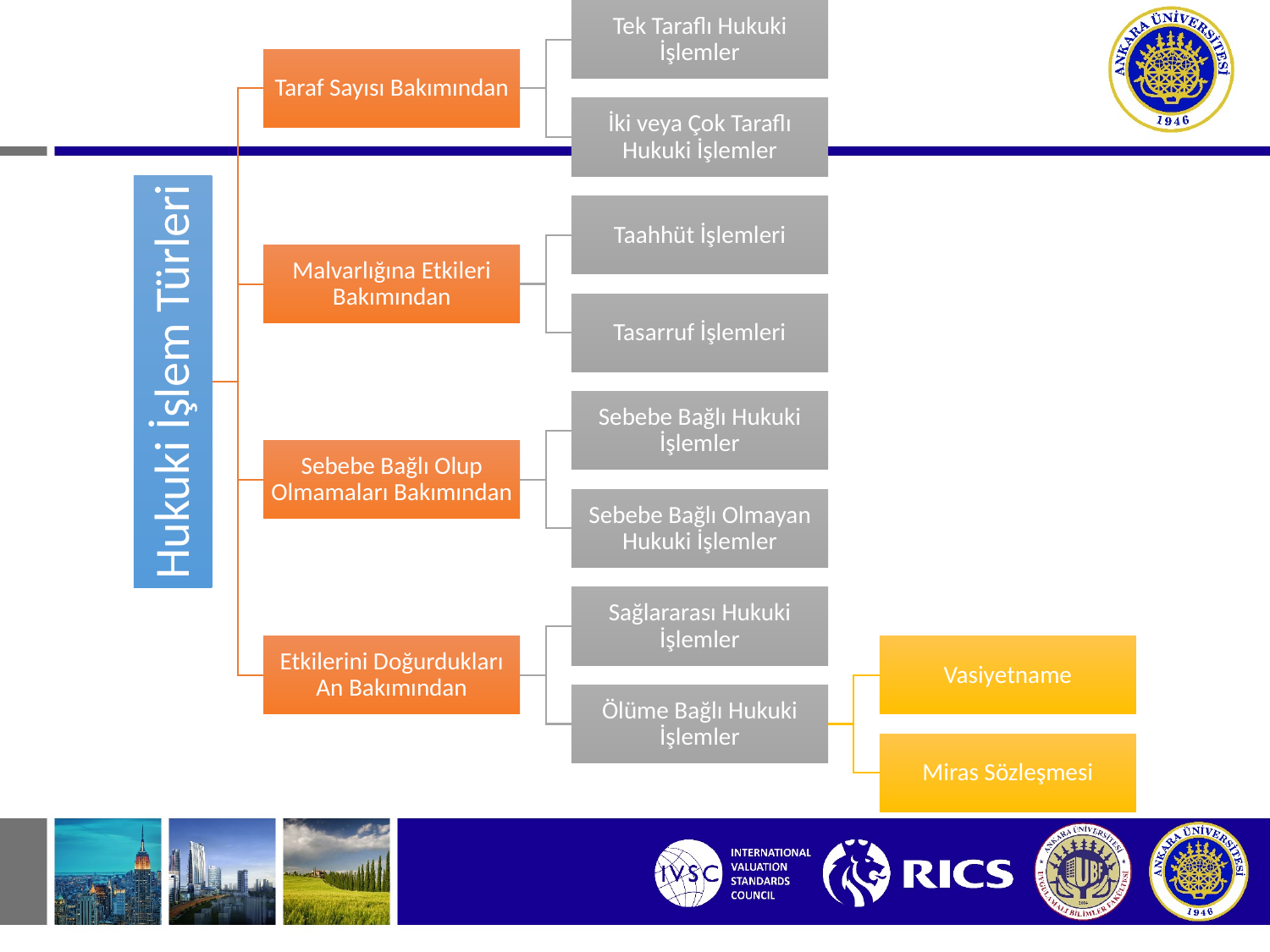

#

Hukuki İşlem Türleri
Taraf Sayısı Bakımından
Tek Taraflı Hukuki İşlemler
İki veya Çok Taraflı Hukuki İşlemler
Malvarlığına Etkileri Bakımından
Taahhüt İşlemleri
Tasarruf İşlemleri
Sebebe Bağlı Olup Olmamaları Bakımından
Sebebe Bağlı Hukuki İşlemler
Sebebe Bağlı Olmayan Hukuki İşlemler
Etkilerini Doğurdukları An Bakımından
Sağlararası Hukuki İşlemler
Ölüme Bağlı Hukuki İşlemler
Vasiyetname
Miras Sözleşmesi